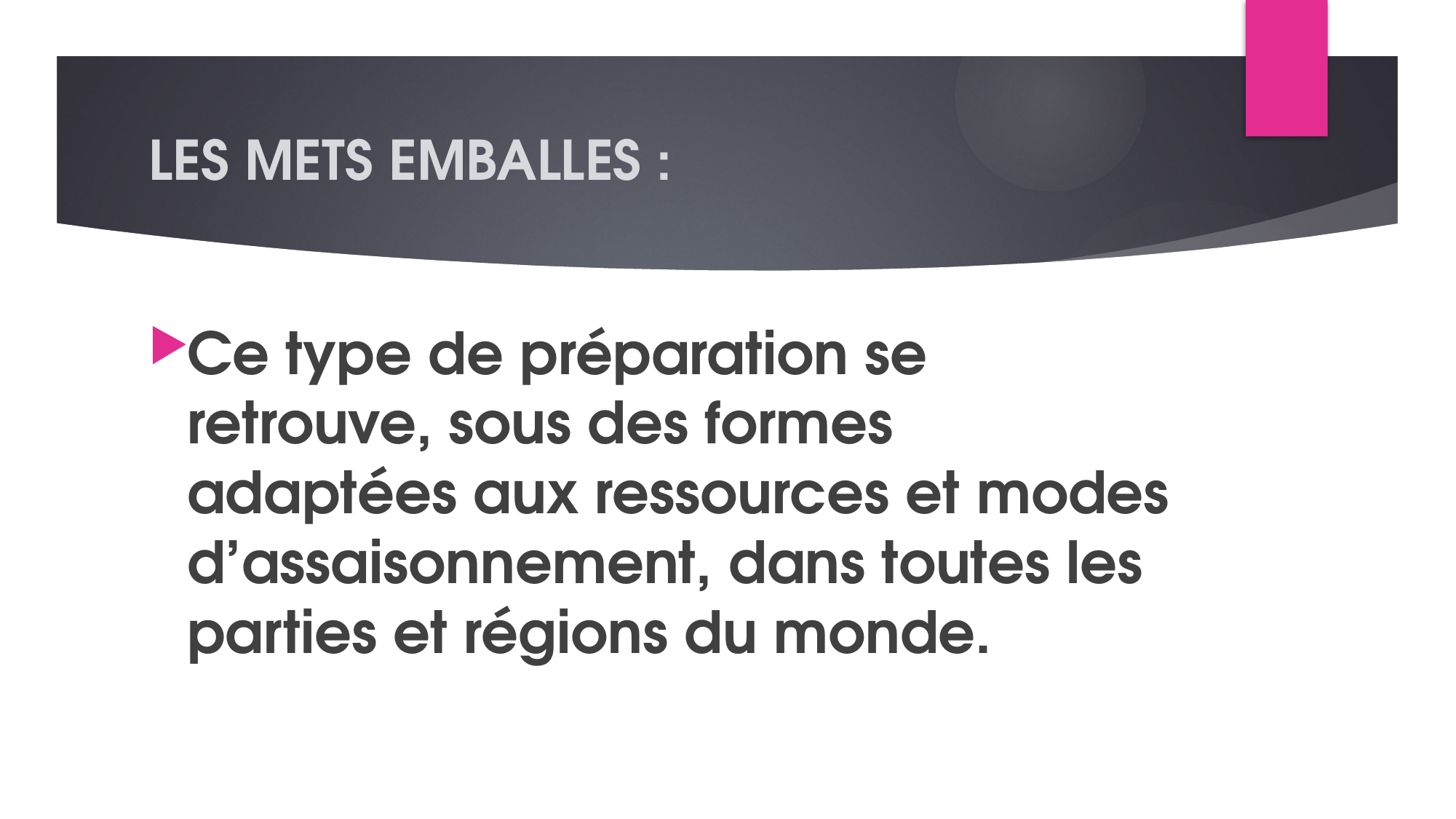

# LES METS EMBALLES :
Ce type de préparation se retrouve, sous des formes adaptées aux ressources et modes d’assaisonnement, dans toutes les parties et régions du monde.